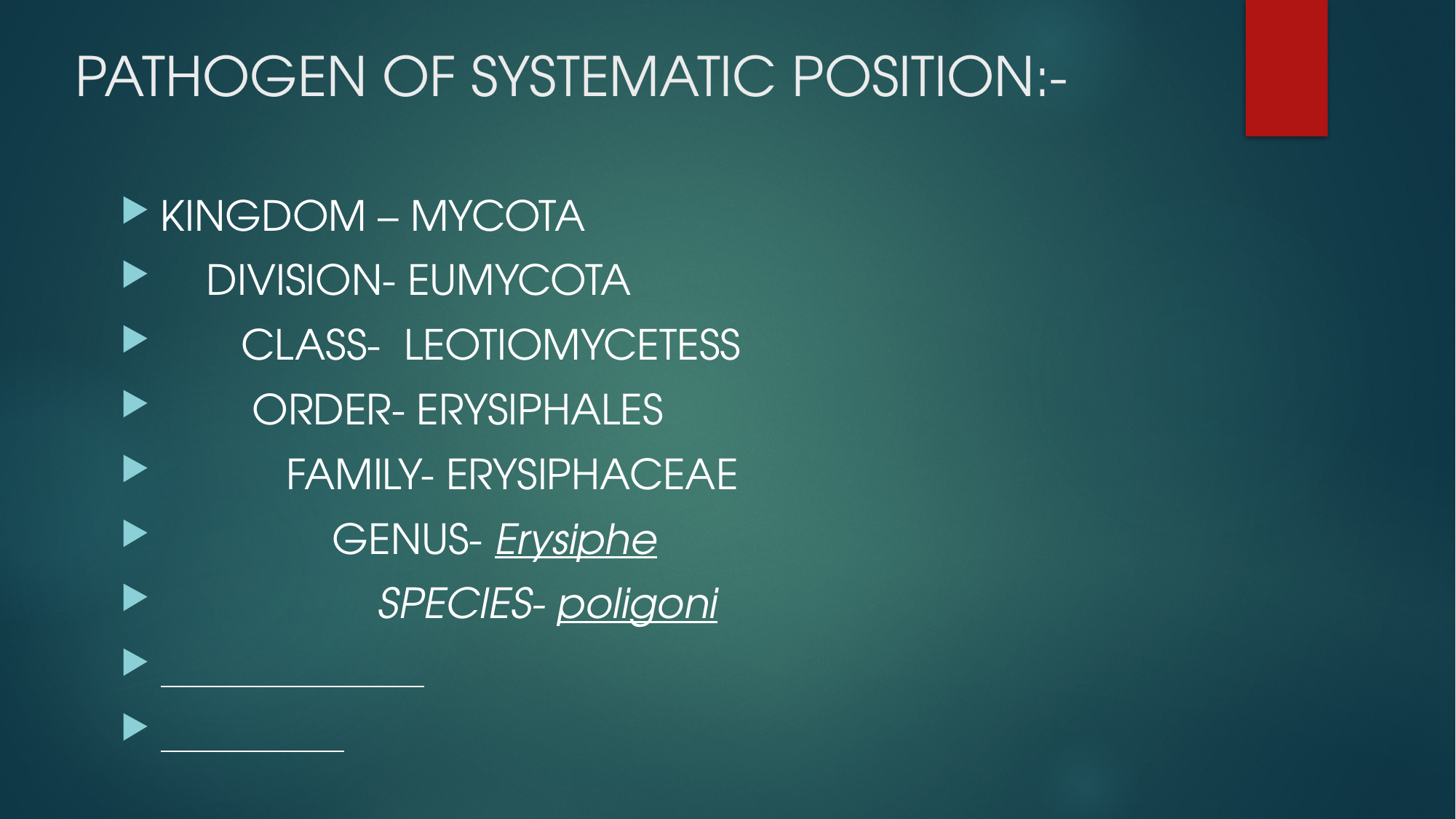

# PATHOGEN OF SYSTEMATIC POSITION:-
KINGDOM – MYCOTA
    DIVISION- EUMYCOTA
       CLASS-  LEOTIOMYCETESS
        ORDER- ERYSIPHALES
           FAMILY- ERYSIPHACEAE
               GENUS- Erysiphe
                   SPECIES- poligoni